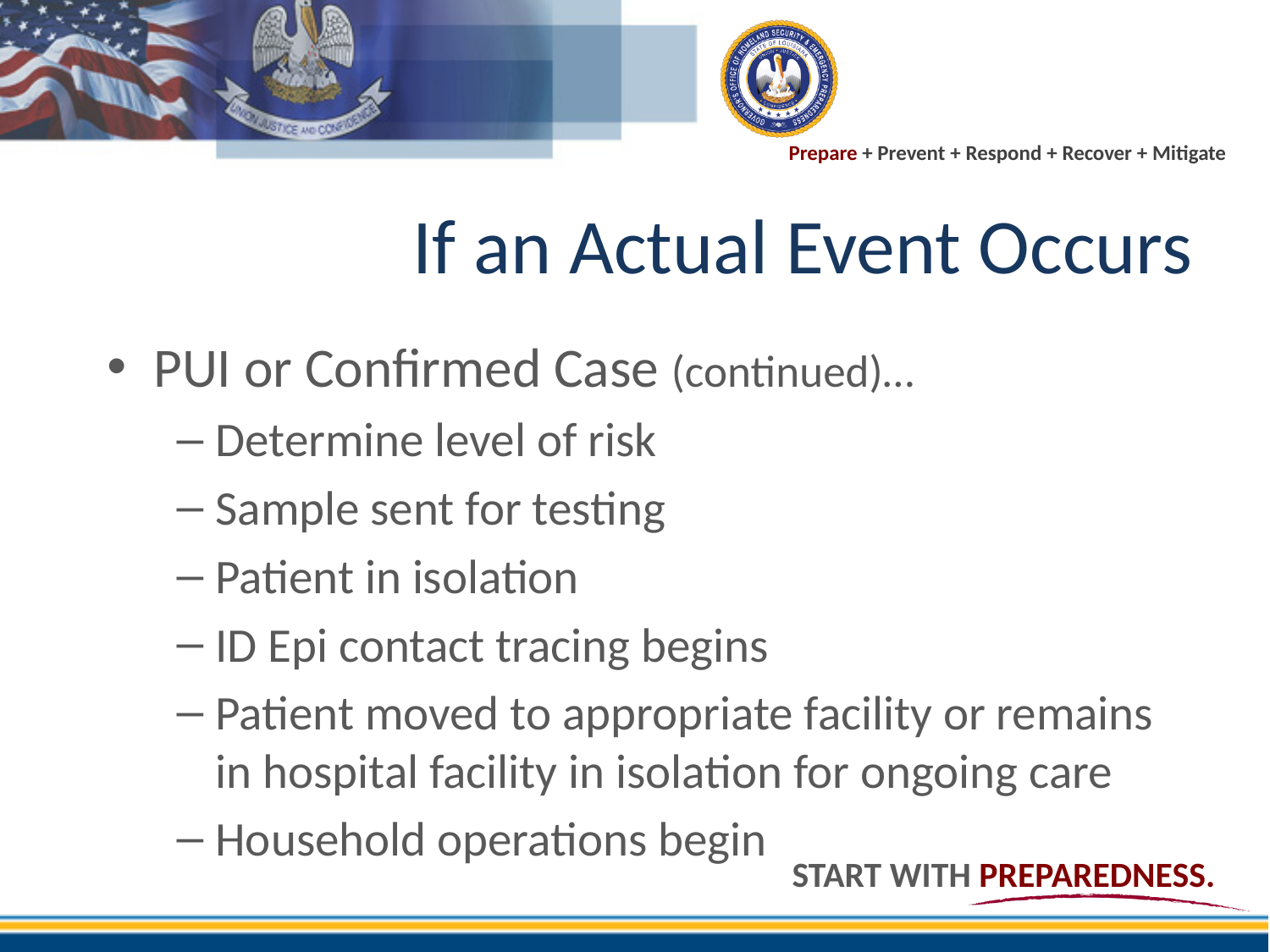

# If an Actual Event Occurs
PUI or Confirmed Case (continued)…
Determine level of risk
Sample sent for testing
Patient in isolation
ID Epi contact tracing begins
Patient moved to appropriate facility or remains in hospital facility in isolation for ongoing care
Household operations begin